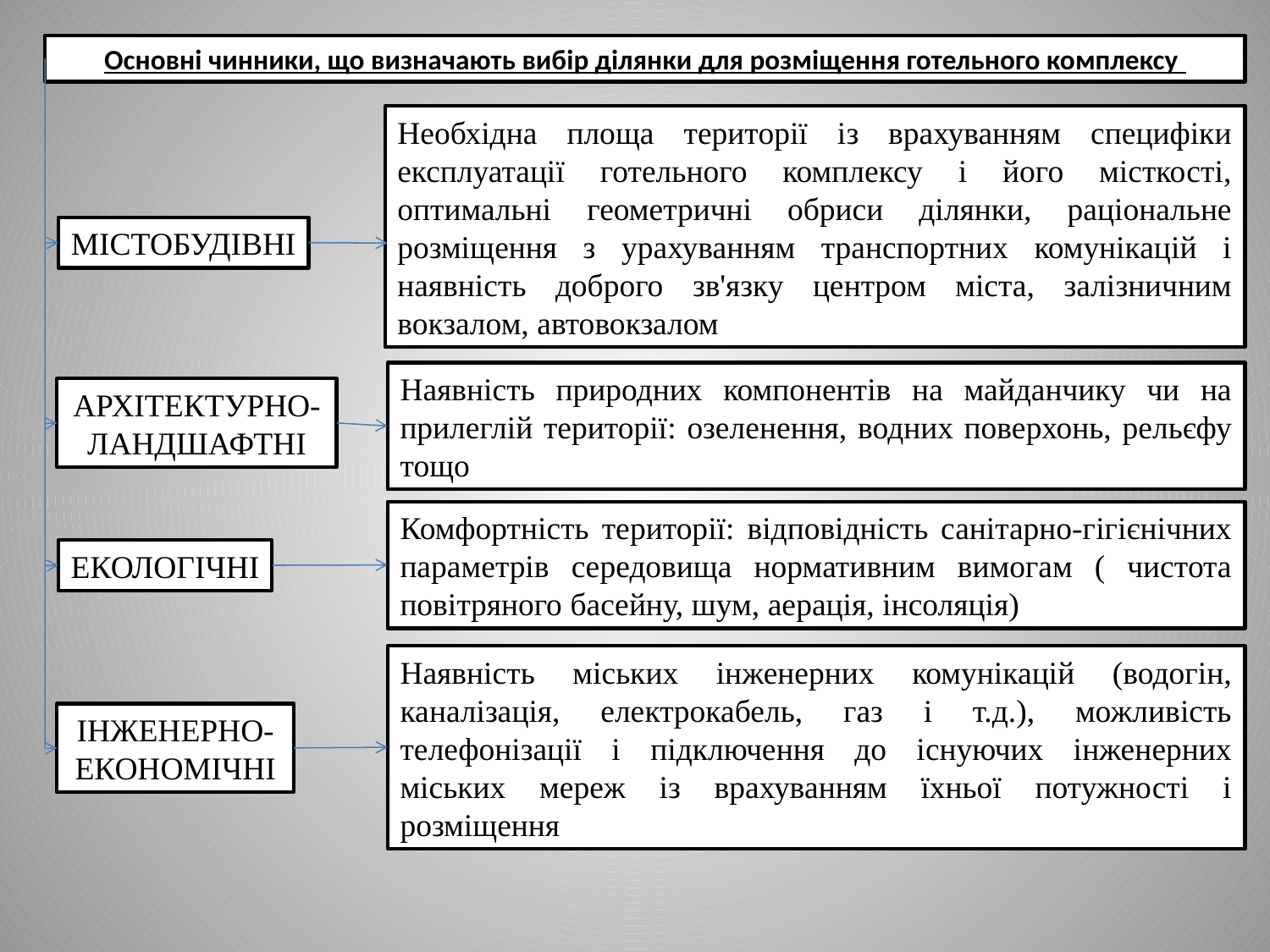

Основні чинники, що визначають вибір ділянки для розміщення готельного комплексу
Необхідна площа території із врахуванням специфіки експлуатації готельного комплексу і його місткості, оптимальні геометричні обриси ділянки, раціональне розміщення з урахуванням транспортних комунікацій і наявність доброго зв'язку центром міста, залізничним вокзалом, автовокзалом
МІСТОБУДІВНІ
Наявність природних компонентів на майданчику чи на прилеглій території: озеленення, водних поверхонь, рельєфу тощо
АРХІТЕКТУРНО-ЛАНДШАФТНІ
Комфортність території: відповідність санітарно-гігієнічних параметрів середовища нормативним вимогам ( чистота повітряного басейну, шум, аерація, інсоляція)
ЕКОЛОГІЧНІ
Наявність міських інженерних комунікацій (водогін, каналізація, електрокабель, газ і т.д.), можливість телефонізації і підключення до існуючих інженерних міських мереж із врахуванням їхньої потужності і розміщення
ІНЖЕНЕРНО-ЕКОНОМІЧНІ